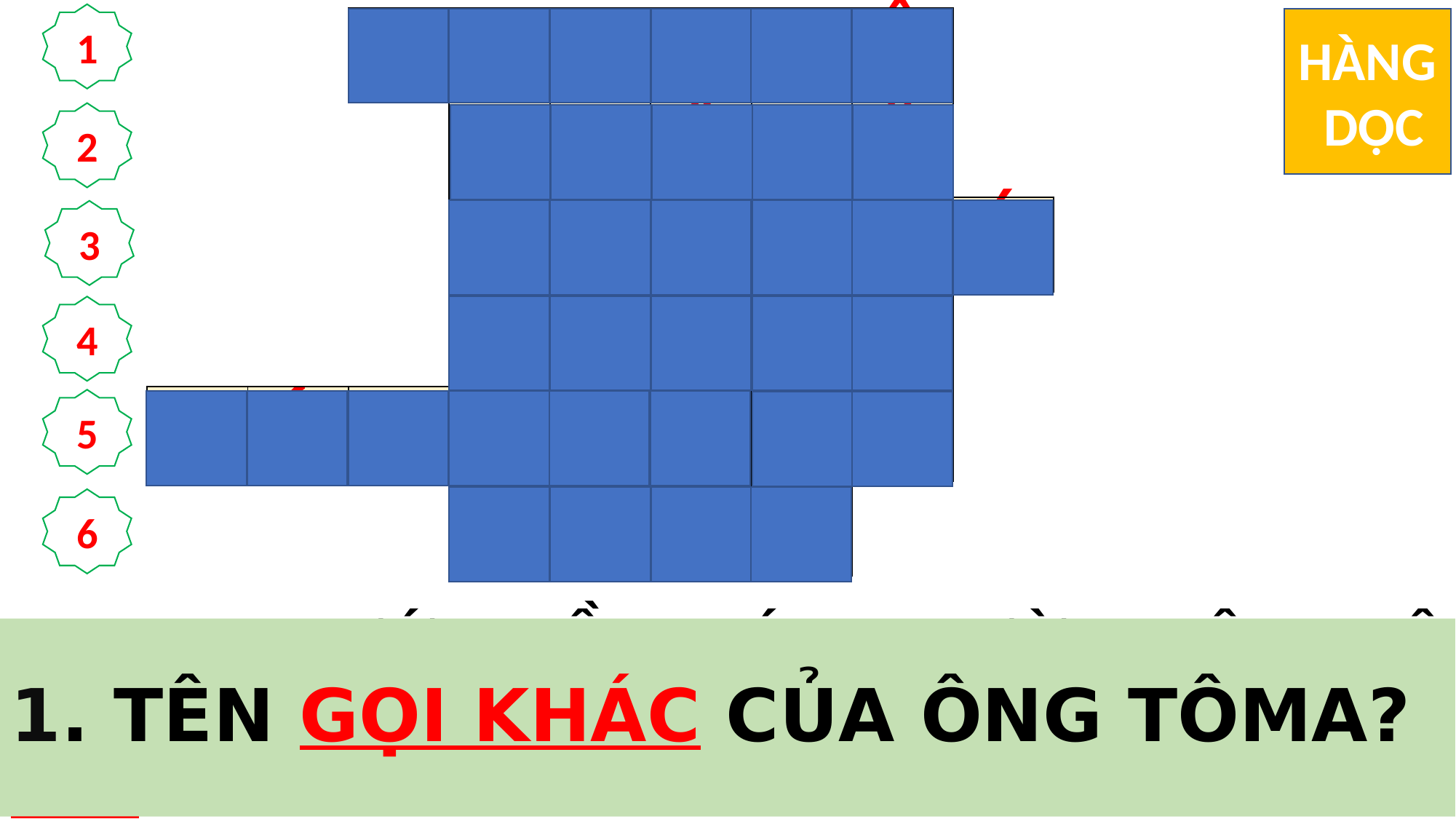

1
|  |  | Đ | I | Đ | Y | M | Ô |  |  |  |
| --- | --- | --- | --- | --- | --- | --- | --- | --- | --- | --- |
|  |  |  | P | H | Ê | R | Ô |  |  |  |
|  |  |  | C | H | Ú | A | Đ | Ó |  |  |
|  |  |  | C | Ó | M | Ế | N |  |  |  |
| Đ | Ứ | C | G | I | Ê | S | U |  |  |  |
|  |  |  | B | Á | N | H |  |  |  |  |

HÀNG
 DỌC
2

3

4
5

6
1. TÊN GỌI KHÁC CỦA ÔNG TÔMA?
3. KHI LƯỚI ĐẦY CÁ, NGƯỜI MÔN ĐỆ CHÚA THƯƠNG NÓI VỚI ÔNG PHÊRÔ ĐIỀU GÌ?
2. ĐỨC GIÊSU TRAO QUYỀN CHĂM SÓC ĐOÀN CHIÊN CHO AI?
5. AI TRAO QUYỀN CHĂM SÓC ĐOÀN CHIÊN CHO  ÔNG PHÊRÔ?
4. “NÀY ANH SI-MÔN, CON ÔNG GIO-AN, ANH … … MẾN THẦY KHÔNG ?”
6. ĐỨC GIÊSU TRAO GÌ CHO CÁC ÔNG CÙNG ĂN?